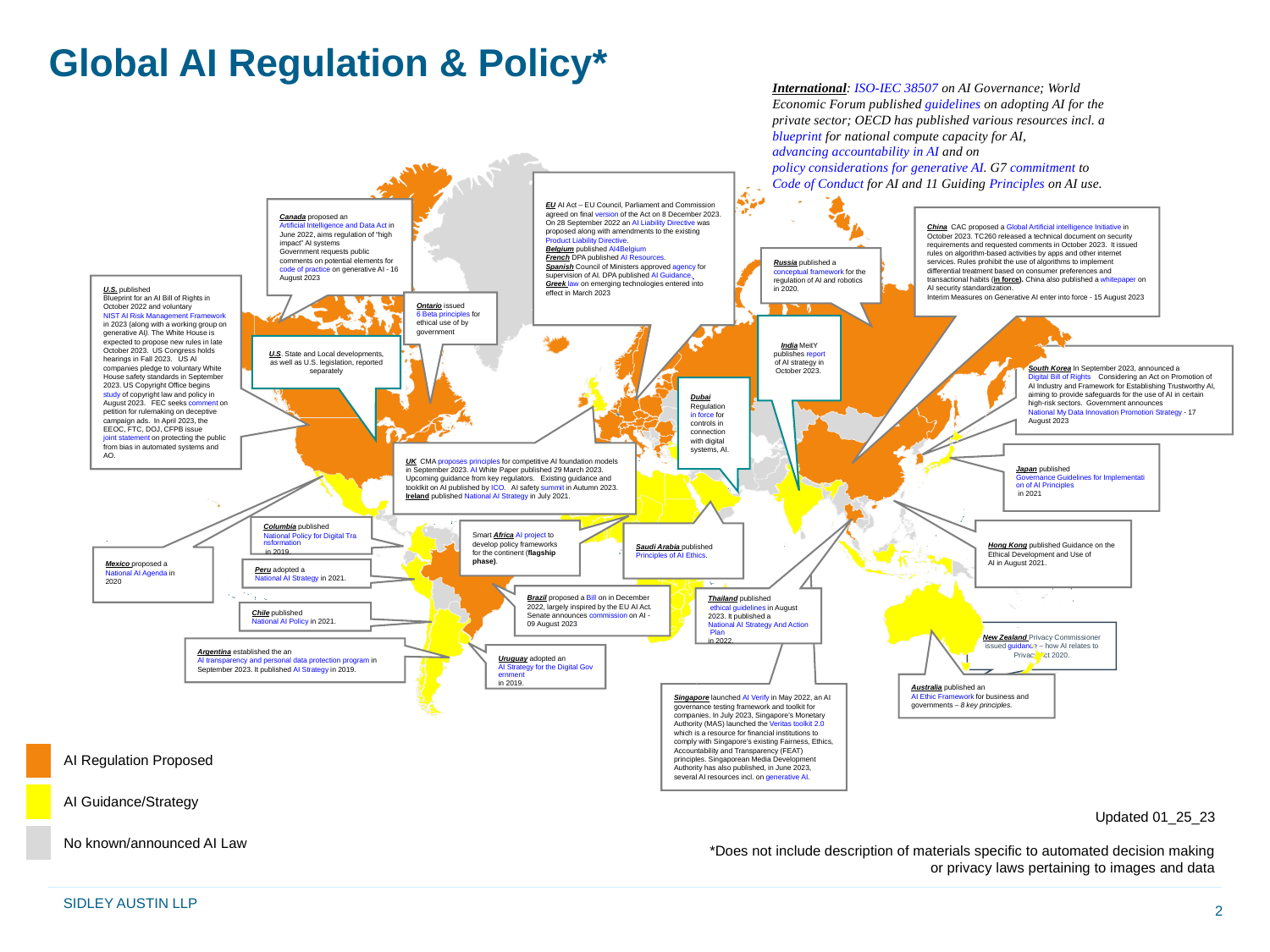

Global AI Regulation & Policy*
International: ISO-IEC 38507 on AI Governance; World Economic Forum published guidelines on adopting AI for the private sector; OECD has published various resources incl. a blueprint for national compute capacity for AI, advancing accountability in AI and on policy considerations for generative AI. G7 commitment to Code of Conduct for AI and 11 Guiding Principles on AI use.

EU AI Act – EU Council, Parliament and Commission agreed on final version of the Act on 8 December 2023. On 28 September 2022 an AI Liability Directive was proposed along with amendments to the existing Product Liability Directive.
Belgium published AI4Belgium
French DPA published AI Resources.
Spanish Council of Ministers approved agency for supervision of AI. DPA published AI Guidance.
Greek law on emerging technologies entered into effect in March 2023

Canada proposed an Artificial Intelligence and Data Act in June 2022, aims regulation of “high impact” AI systems
Government requests public comments on potential elements for code of practice on generative AI - 16 August 2023
China  CAC proposed a Global Artificial intelligence Initiative in October 2023. TC260 released a technical document on security requirements and requested comments in October 2023.  It issued rules on algorithm-based activities by apps and other internet services. Rules prohibit the use of algorithms to implement differential treatment based on consumer preferences and transactional habits (in force). China also published a whitepaper on AI security standardization.
Interim Measures on Generative AI enter into force - 15 August 2023
Russia published a conceptual framework for the regulation of AI and robotics in 2020.
U.S. published Blueprint for an AI Bill of Rights in October 2022 and voluntary NIST AI Risk Management Framework in 2023 (along with a working group on generative AI). The White House is expected to propose new rules in late October 2023.  US Congress holds hearings in Fall 2023.   US AI companies pledge to voluntary White House safety standards in September 2023. US Copyright Office begins study of copyright law and policy in August 2023.   FEC seeks comment on petition for rulemaking on deceptive campaign ads.  In April 2023, the EEOC, FTC, DOJ, CFPB issue joint statement on protecting the public from bias in automated systems and AO.
Ontario issued 6 Beta principles for ethical use of by government
India MeitY publishes report of AI strategy in October 2023.
U.S. State and Local developments, as well as U.S. legislation, reported separately

South Korea In September 2023, announced a Digital Bill of Rights    Considering an Act on Promotion of AI Industry and Framework for Establishing Trustworthy AI, aiming to provide safeguards for the use of AI in certain high-risk sectors.  Government announces National My Data Innovation Promotion Strategy - 17 August 2023
Dubai Regulation in force for controls in connection with digital systems, AI.

UK  CMA proposes principles for competitive AI foundation models in September 2023. AI White Paper published 29 March 2023. Upcoming guidance from key regulators.   Existing guidance and tooklkit on AI published by ICO.   AI safety summit in Autumn 2023.
Ireland published National AI Strategy in July 2021.

Japan published Governance Guidelines for Implementation of AI Principles in 2021
.
Columbia published National Policy for Digital Transformation in 2019.
Hong Kong published Guidance on the Ethical Development and Use of
AI in August 2021.
Smart Africa AI project to  develop policy frameworks for the continent (flagship phase).
Saudi Arabia published Principles of AI Ethics.
Mexico proposed a  National AI Agenda in 2020
Peru adopted a National AI Strategy in 2021.
Brazil proposed a Bill on in December 2022, largely inspired by the EU AI Act.
Senate announces commission on AI - 09 August 2023
Thailand published ethical guidelines in August 2023. It published a National AI Strategy And Action Plan in 2022.
Chile published National AI Policy in 2021.
New Zealand Privacy Commissioner issued guidance – how AI relates to Privacy Act 2020.
Argentina established the an AI transparency and personal data protection program in September 2023. It published AI Strategy in 2019.
Uruguay adopted an AI Strategy for the Digital Government in 2019.
Australia published an AI Ethic Framework for business and governments – 8 key principles.
Singapore launched AI Verify in May 2022, an AI governance testing framework and toolkit for companies. In July 2023, Singapore’s Monetary Authority (MAS) launched the Veritas toolkit 2.0 which is a resource for financial institutions to comply with Singapore’s existing Fairness, Ethics, Accountability and Transparency (FEAT) principles. Singaporean Media Development Authority has also published, in June 2023, several AI resources incl. on generative AI.
|  | AI Regulation Proposed |
| --- | --- |
|  | AI Guidance/Strategy |
|  | No known/announced AI Law |
Updated 01_25_23

*Does not include description of materials specific to automated decision making or privacy laws pertaining to images and data
SIDLEY AUSTIN LLP
2